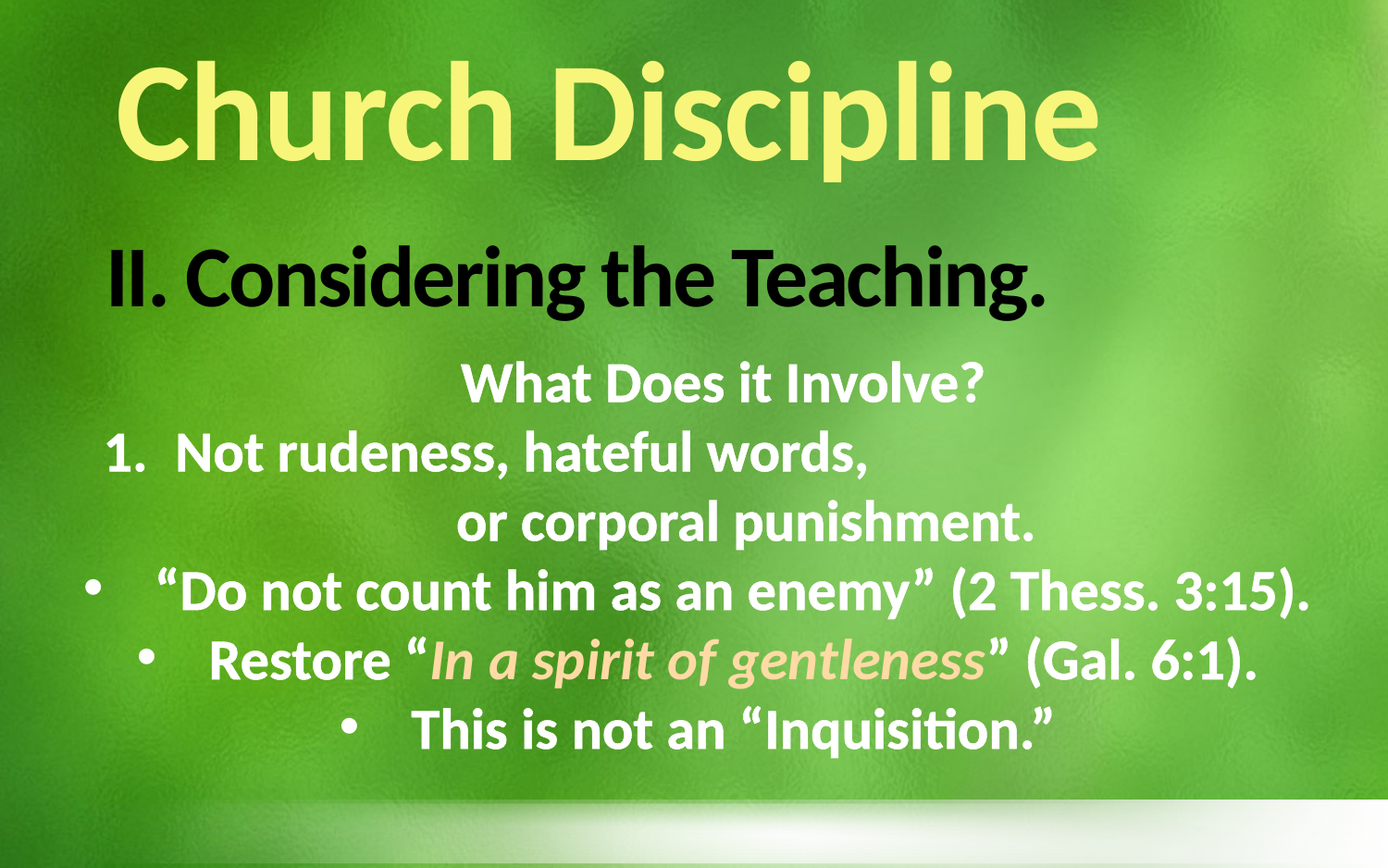

Church Discipline
# II. Considering the Teaching.
 What Does it Involve?
 Not rudeness, hateful words,                                    or corporal punishment.
 “Do not count him as an enemy” (2 Thess. 3:15).
 Restore “In a spirit of gentleness” (Gal. 6:1).
 This is not an “Inquisition.”